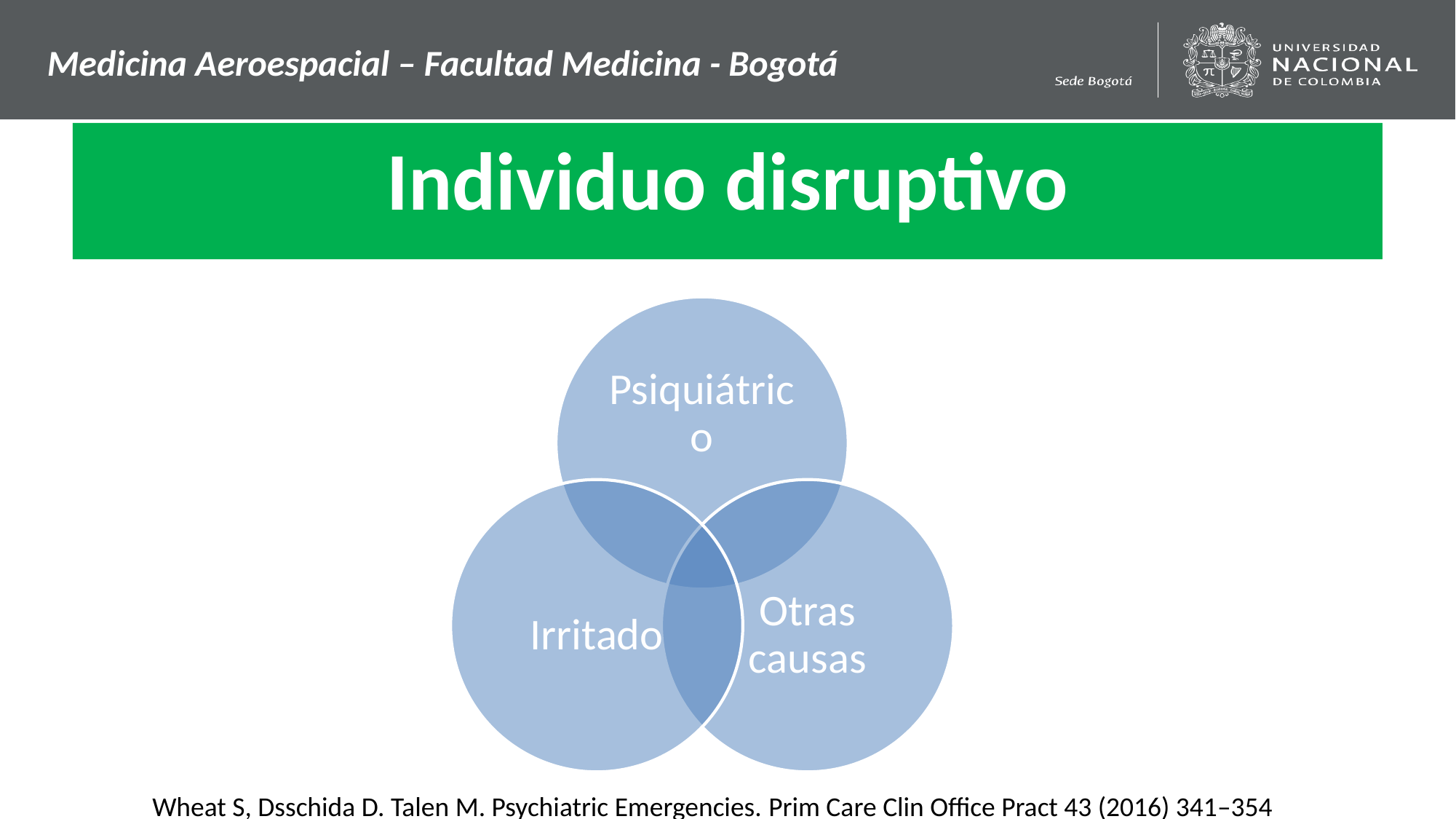

Medicina Aeroespacial – Facultad Medicina - Bogotá
# Individuo disruptivo
Psiquiátrico
Otras causas
Irritado

Wheat S, Dsschida D. Talen M. Psychiatric Emergencies. Prim Care Clin Office Pract 43 (2016) 341–354